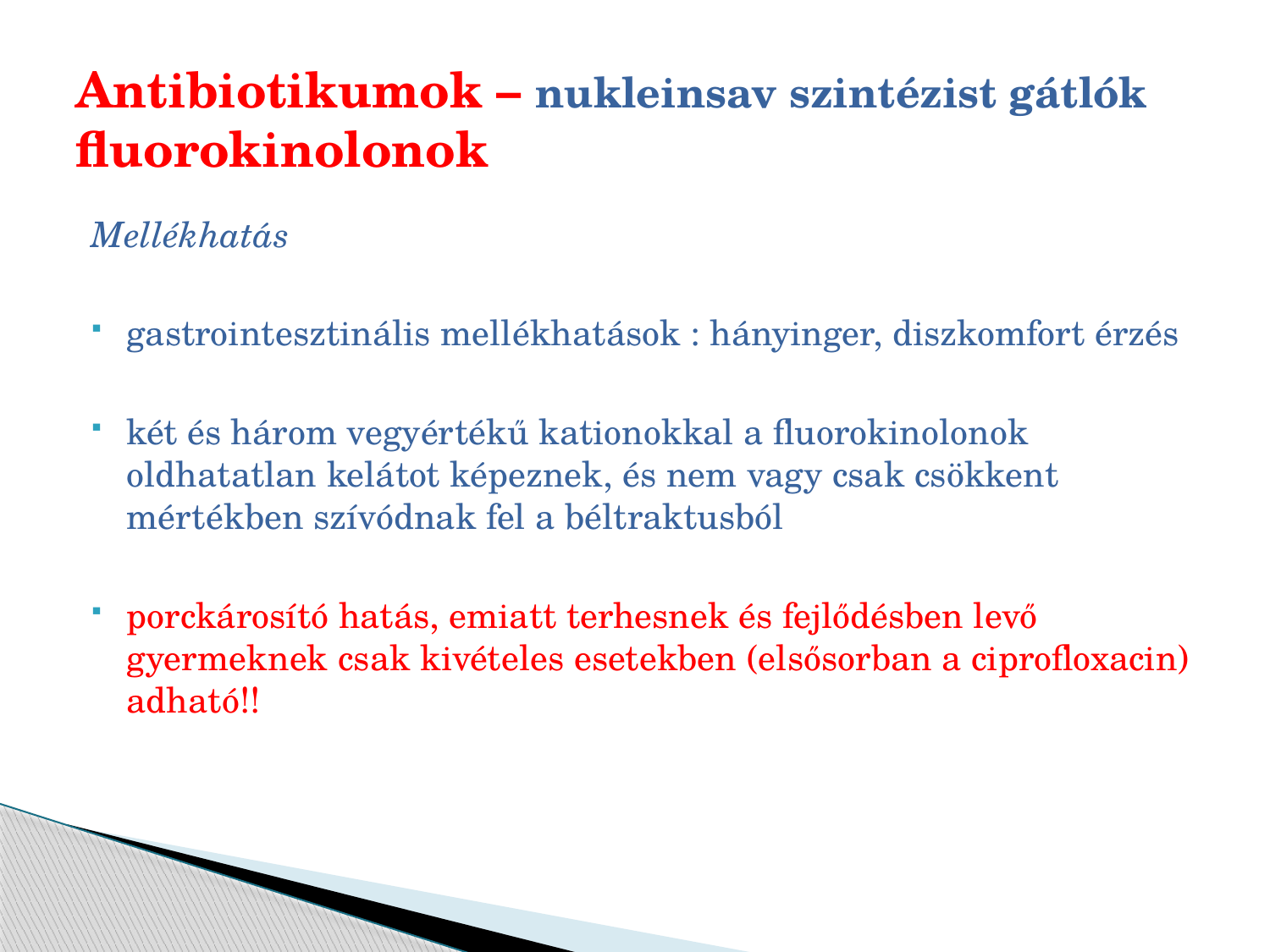

# Antibiotikumok – nukleinsav szintézist gátlók fluorokinolonok
Mellékhatás

gastrointesztinális mellékhatások : hányinger, diszkomfort érzés

két és három vegyértékű kationokkal a fluorokinolonok oldhatatlan kelátot képeznek, és nem vagy csak csökkent mértékben szívódnak fel a béltraktusból

porckárosító hatás, emiatt terhesnek és fejlődésben levő gyermeknek csak kivételes esetekben (elsősorban a ciprofloxacin) adható!!